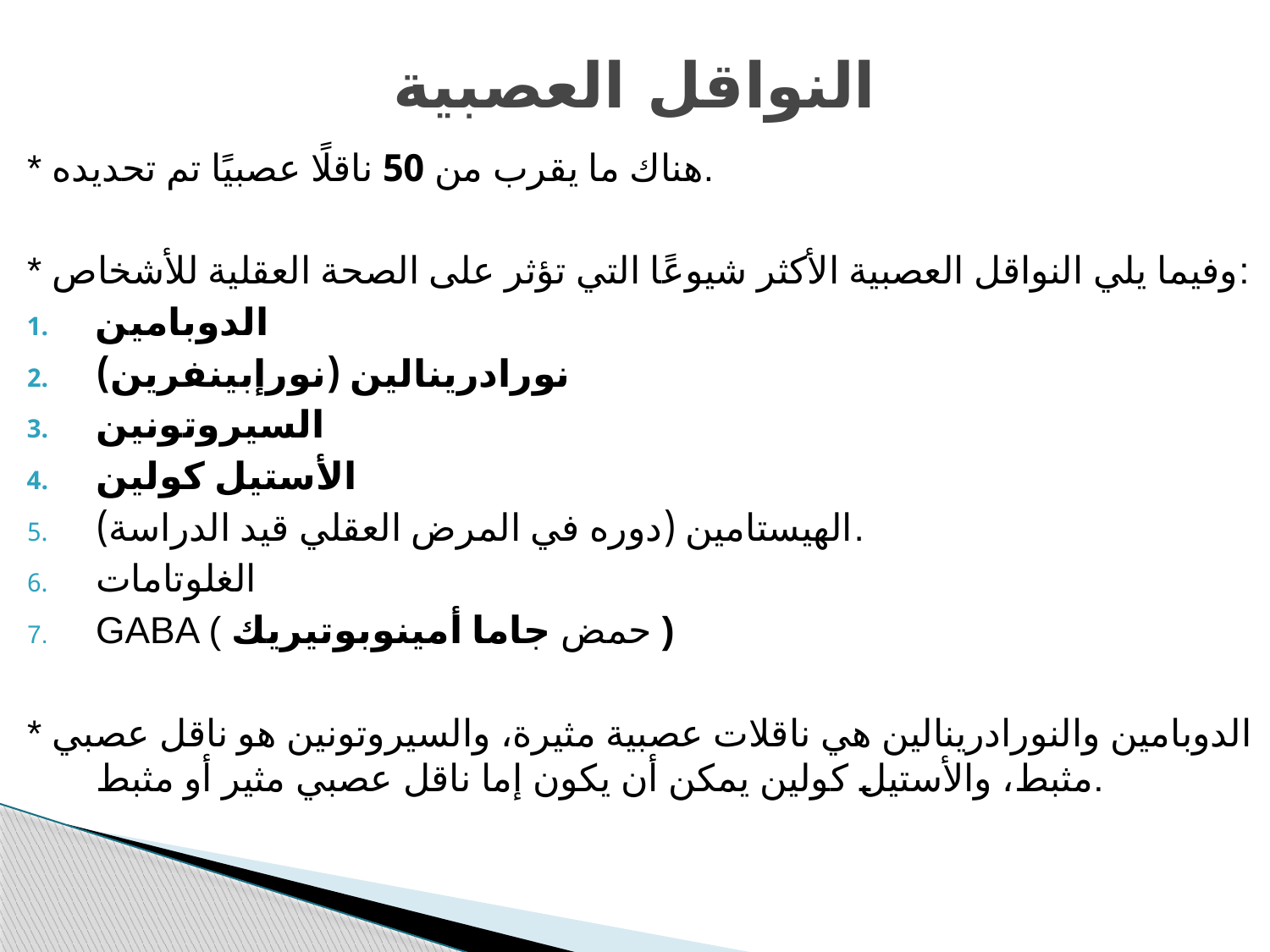

# النواقل العصبية
* هناك ما يقرب من 50 ناقلًا عصبيًا تم تحديده.

* وفيما يلي النواقل العصبية الأكثر شيوعًا التي تؤثر على الصحة العقلية للأشخاص:
الدوبامين
نورادرينالين (نورإبينفرين)
السيروتونين
الأستيل كولين
الهيستامين (دوره في المرض العقلي قيد الدراسة).
الغلوتامات
GABA ( حمض جاما أمينوبوتيريك )

* الدوبامين والنورادرينالين هي ناقلات عصبية مثيرة، والسيروتونين هو ناقل عصبي مثبط، والأستيل كولين يمكن أن يكون إما ناقل عصبي مثير أو مثبط.